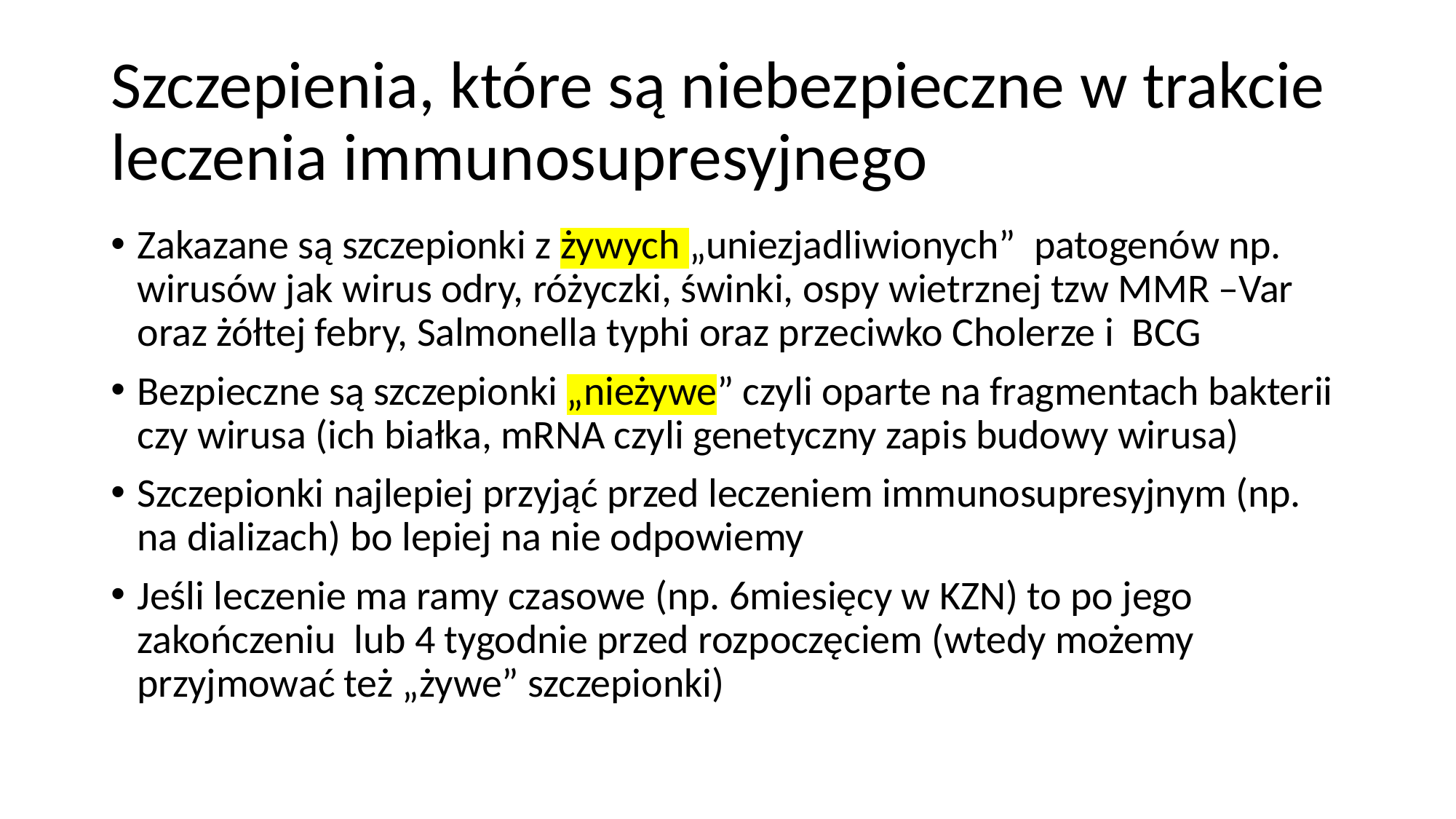

# Szczepienia, które są niebezpieczne w trakcie leczenia immunosupresyjnego
Zakazane są szczepionki z żywych „uniezjadliwionych”  patogenów np. wirusów jak wirus odry, różyczki, świnki, ospy wietrznej tzw MMR –Var oraz żółtej febry, Salmonella typhi oraz przeciwko Cholerze i  BCG
Bezpieczne są szczepionki „nieżywe” czyli oparte na fragmentach bakterii czy wirusa (ich białka, mRNA czyli genetyczny zapis budowy wirusa)
Szczepionki najlepiej przyjąć przed leczeniem immunosupresyjnym (np. na dializach) bo lepiej na nie odpowiemy
Jeśli leczenie ma ramy czasowe (np. 6miesięcy w KZN) to po jego zakończeniu  lub 4 tygodnie przed rozpoczęciem (wtedy możemy przyjmować też „żywe” szczepionki)